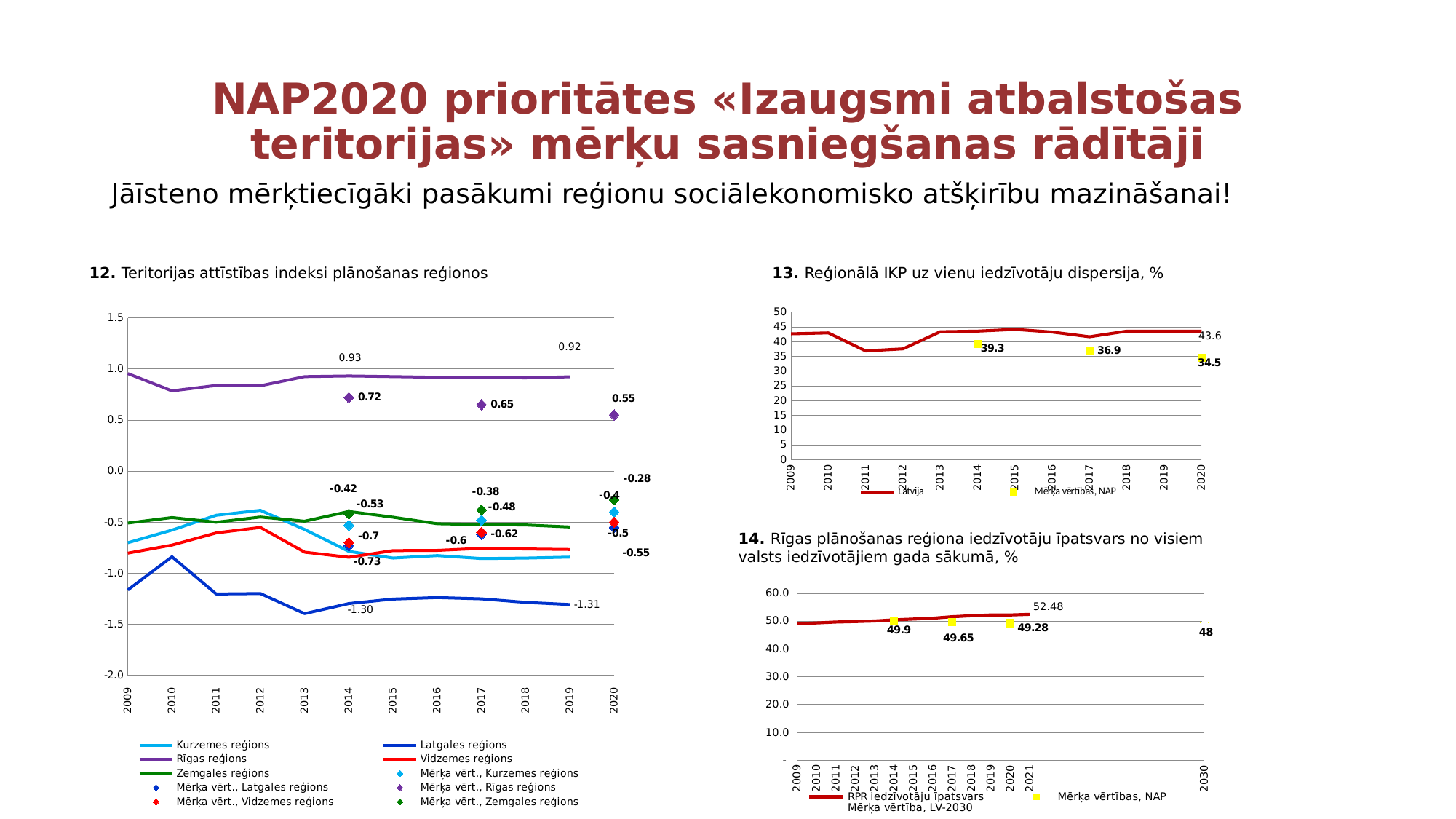

# NAP2020 prioritātes «Izaugsmi atbalstošas teritorijas» mērķu sasniegšanas rādītāji
Jāīsteno mērķtiecīgāki pasākumi reģionu sociālekonomisko atšķirību mazināšanai!
12. Teritorijas attīstības indeksi plānošanas reģionos
13. Reģionālā IKP uz vienu iedzīvotāju dispersija, %

### Chart

| Category | Kurzemes reģions | Latgales reģions | Rīgas reģions | Vidzemes reģions | Zemgales reģions | Mērķa vērt., Kurzemes reģions | Mērķa vērt., Latgales reģions | Mērķa vērt., Rīgas reģions | Mērķa vērt., Vidzemes reģions | Mērķa vērt., Zemgales reģions |
|---|---|---|---|---|---|---|---|---|---|---|
| 2009 | -0.701 | -1.164 | 0.956 | -0.803 | -0.508 | None | None | None | None | None |
| 2010 | -0.577 | -0.838 | 0.786 | -0.724 | -0.454 | None | None | None | None | None |
| 2011 | -0.432 | -1.203 | 0.839 | -0.605 | -0.5 | None | None | None | None | None |
| 2012 | -0.384 | -1.199 | 0.836 | -0.551 | -0.449 | None | None | None | None | None |
| 2013 | -0.571 | -1.395 | 0.926 | -0.793 | -0.49 | None | None | None | None | None |
| 2014 | -0.7856496683215195 | -1.296585791211559 | 0.9322177256454844 | -0.8432862363662038 | -0.39465282182029826 | -0.53 | -0.73 | 0.72 | -0.7 | -0.42 |
| 2015 | -0.851 | -1.253 | 0.926 | -0.778 | -0.451 | None | None | None | None | None |
| 2016 | -0.827 | -1.238 | 0.919 | -0.776 | -0.515 | None | None | None | None | None |
| 2017 | -0.8560587596405597 | -1.2509299316298073 | 0.9166046418402056 | -0.7558337444211864 | -0.5226956611460718 | -0.48 | -0.62 | 0.65 | -0.6 | -0.38 |
| 2018 | -0.8510752471439846 | -1.285123714648204 | 0.9137437922459394 | -0.7618180309855813 | -0.5270292982478936 | None | None | None | None | None |
| 2019 | -0.8414154815603009 | -1.3061509699051728 | 0.9242966024708148 | -0.7668325851002766 | -0.5467931292729934 | None | None | None | None | None |
| 2020 | None | None | None | None | None | -0.4 | -0.55 | 0.55 | -0.5 | -0.28 |

### Chart

| Category | Latvija | Mērķa vērtības, NAP |
|---|---|---|
| 2009 | 42.7 | None |
| 2010 | 43.0 | None |
| 2011 | 36.9 | None |
| 2012 | 37.6 | None |
| 2013 | 43.4 | None |
| 2014 | 43.6 | 39.3 |
| 2015 | 44.2 | None |
| 2016 | 43.3 | None |
| 2017 | 41.7 | 36.9 |
| 2018 | 43.6 | None |
| 2019 | 43.6 | None |
| 2020 | 43.6 | 34.5 |
14. Rīgas plānošanas reģiona iedzīvotāju īpatsvars no visiem valsts iedzīvotājiem gada sākumā, %

### Chart

| Category | RPR iedzīvotāju īpatsvars | Mērķa vērtības, NAP | Mērķa vērtība, LV-2030 |
|---|---|---|---|
| 2009 | 49.10122552169977 | None | None |
| 2010 | 49.39160690100089 | None | None |
| 2011 | 49.71404195015437 | None | None |
| 2012 | 49.88138279637307 | None | None |
| 2013 | 50.08348053809 | None | None |
| 2014 | 50.483245297951306 | 49.9 | None |
| 2015 | 50.78384932047595 | None | None |
| 2016 | 51.09187249899312 | None | None |
| 2017 | 51.60600702727427 | 49.65 | None |
| 2018 | 51.96691031075089 | None | None |
| 2019 | 52.25102710045167 | None | None |
| 2020 | 52.248522416029985 | 49.28 | None |
| 2021 | 52.481931605521375 | None | None |
|  | None | None | None |
|  | None | None | None |
|  | None | None | None |
|  | None | None | None |
|  | None | None | None |
|  | None | None | None |
|  | None | None | None |
|  | None | None | None |
| 2030 | None | 48.0 | 48.0 |